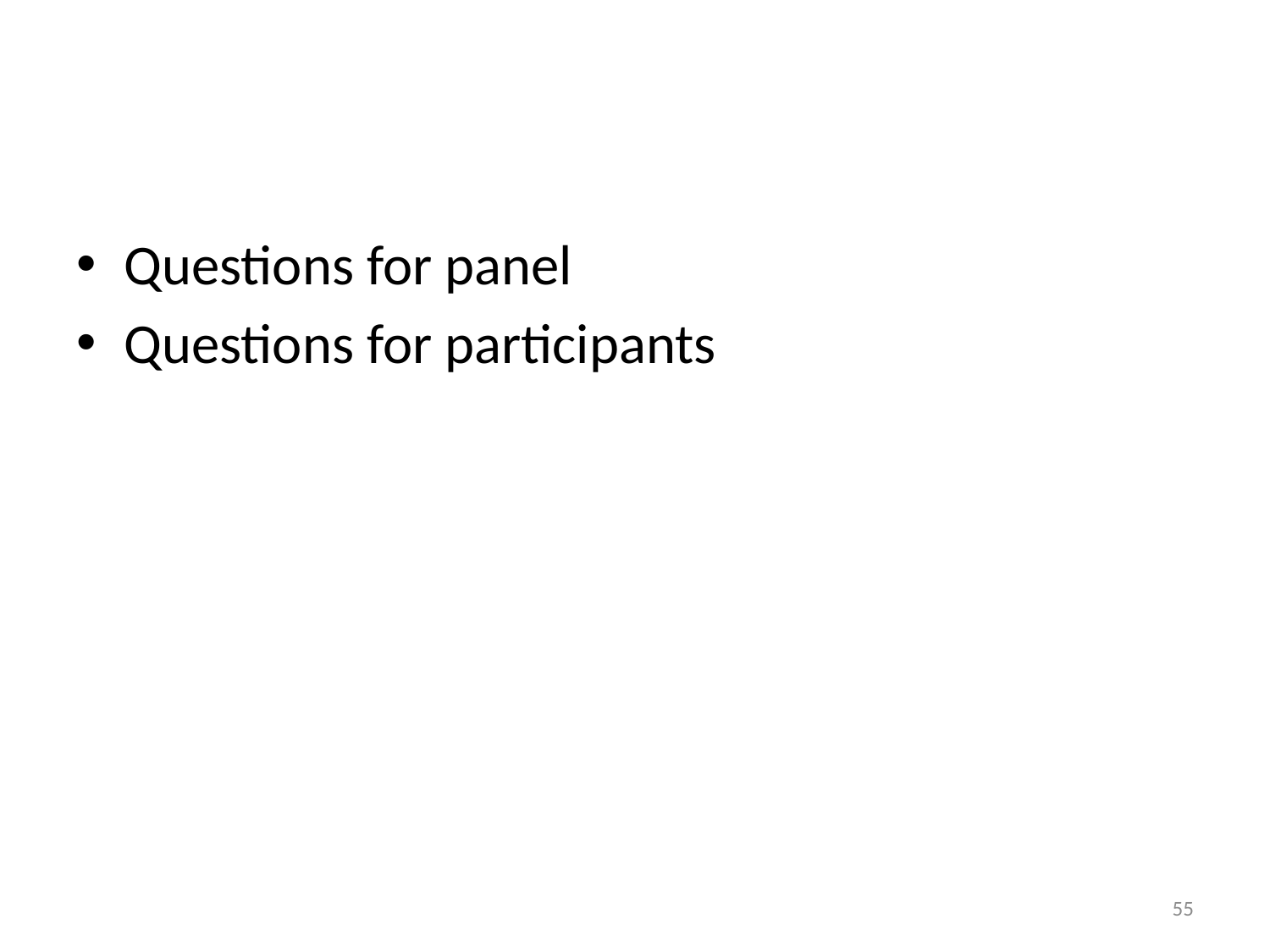

#
Questions for panel
Questions for participants
55